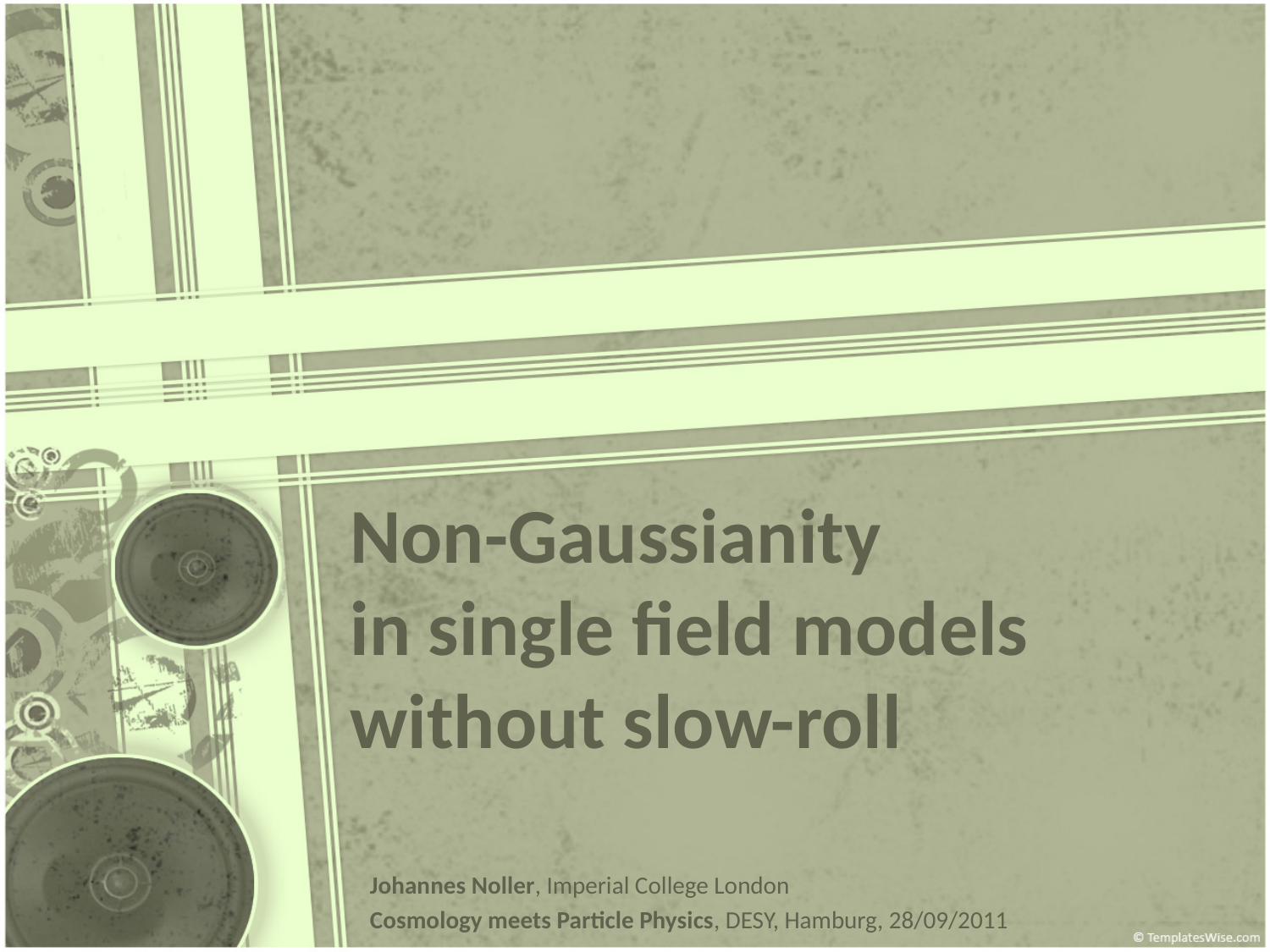

# Non-Gaussianity in single field models without slow-roll
Johannes Noller, Imperial College London
Cosmology meets Particle Physics, DESY, Hamburg, 28/09/2011